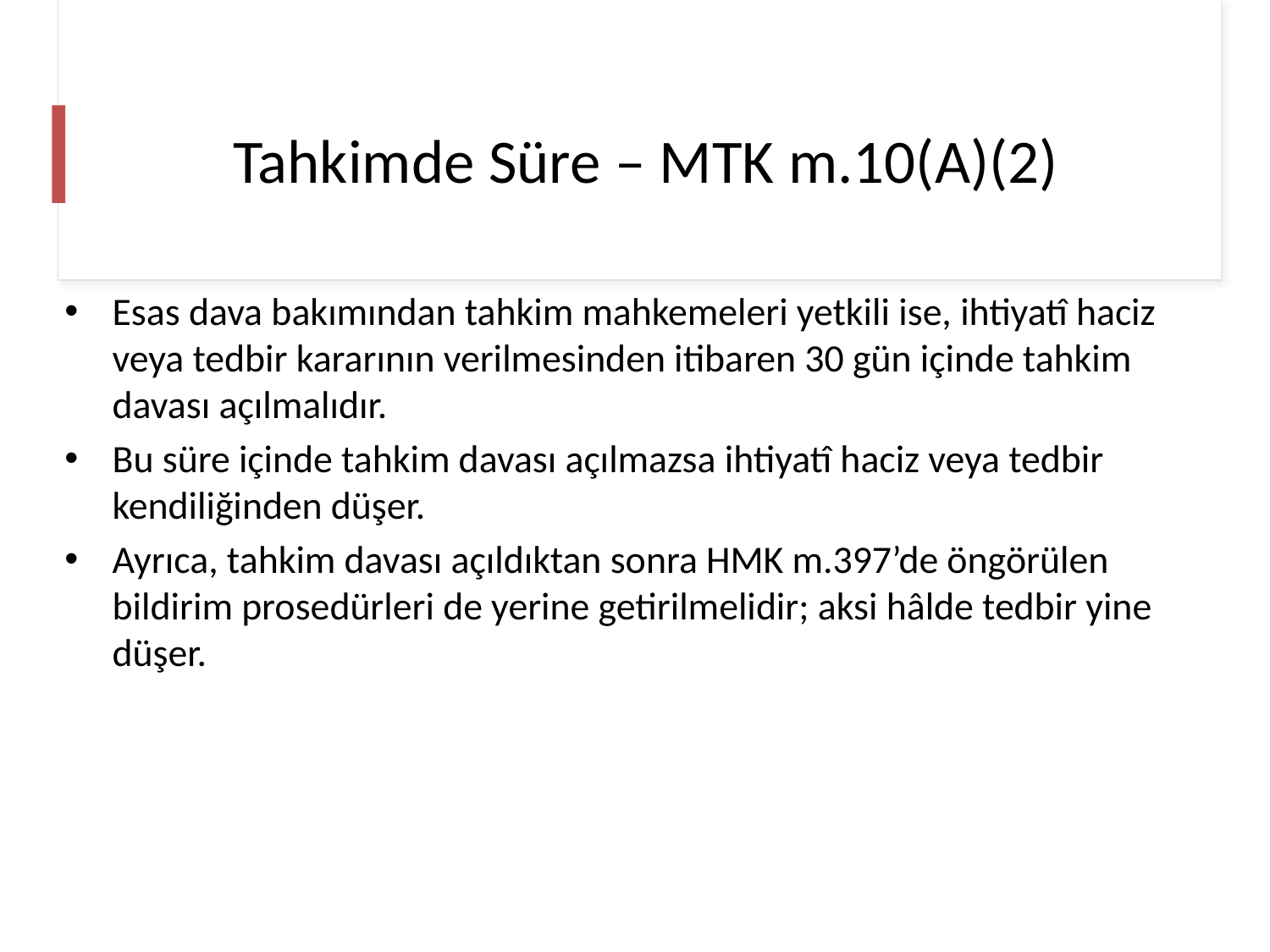

# Tahkimde Süre – MTK m.10(A)(2)

Esas dava bakımından tahkim mahkemeleri yetkili ise, ihtiyatî haciz veya tedbir kararının verilmesinden itibaren 30 gün içinde tahkim davası açılmalıdır.
Bu süre içinde tahkim davası açılmazsa ihtiyatî haciz veya tedbir kendiliğinden düşer.
Ayrıca, tahkim davası açıldıktan sonra HMK m.397’de öngörülen bildirim prosedürleri de yerine getirilmelidir; aksi hâlde tedbir yine düşer.